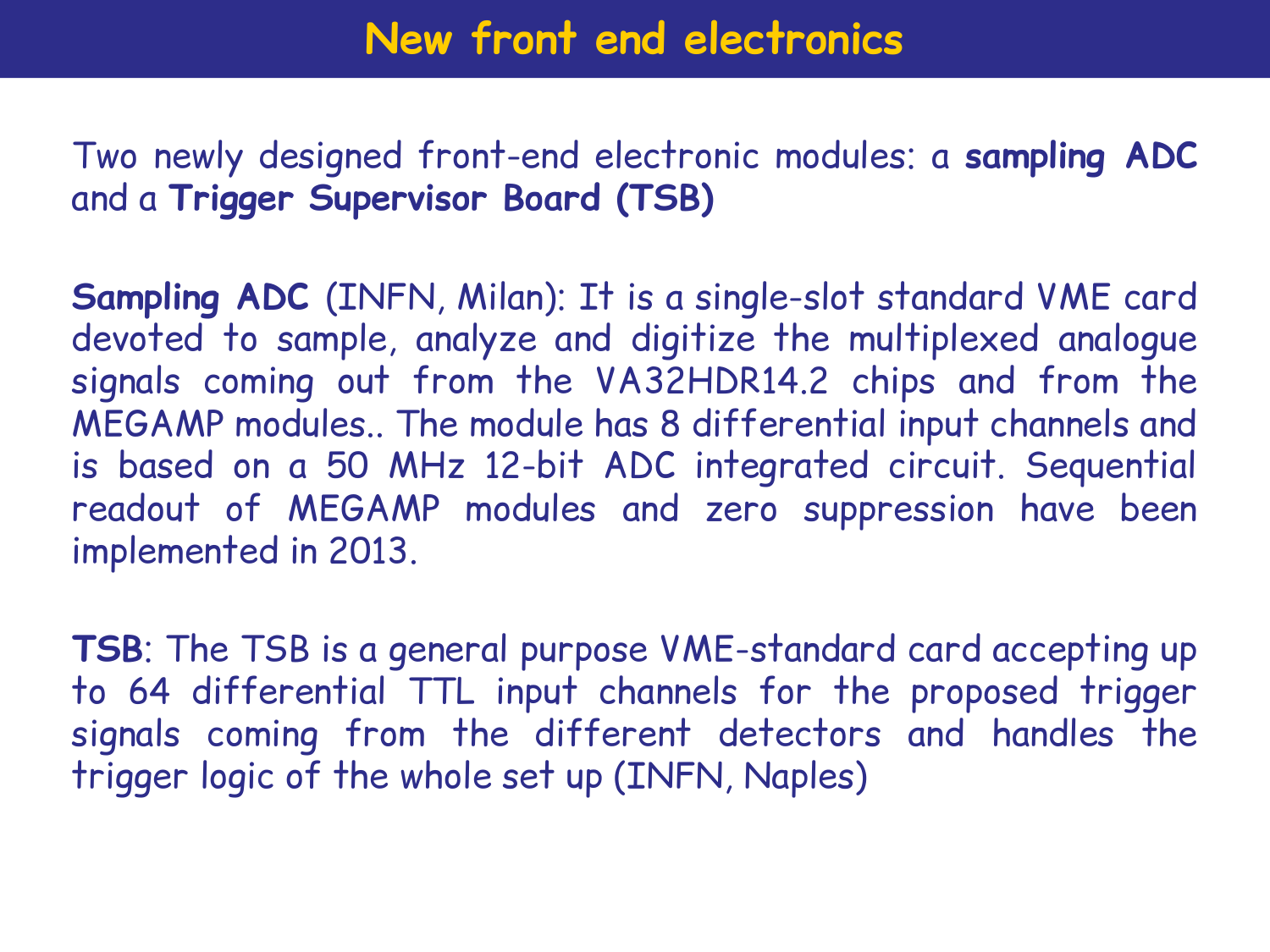

New front end electronics
Two newly designed front-end electronic modules: a sampling ADC and a Trigger Supervisor Board (TSB)

Sampling ADC (INFN, Milan): It is a single-slot standard VME card devoted to sample, analyze and digitize the multiplexed analogue signals coming out from the VA32HDR14.2 chips and from the MEGAMP modules.. The module has 8 differential input channels and is based on a 50 MHz 12-bit ADC integrated circuit. Sequential readout of MEGAMP modules and zero suppression have been implemented in 2013.

TSB: The TSB is a general purpose VME-standard card accepting up to 64 differential TTL input channels for the proposed trigger signals coming from the different detectors and handles the trigger logic of the whole set up (INFN, Naples)